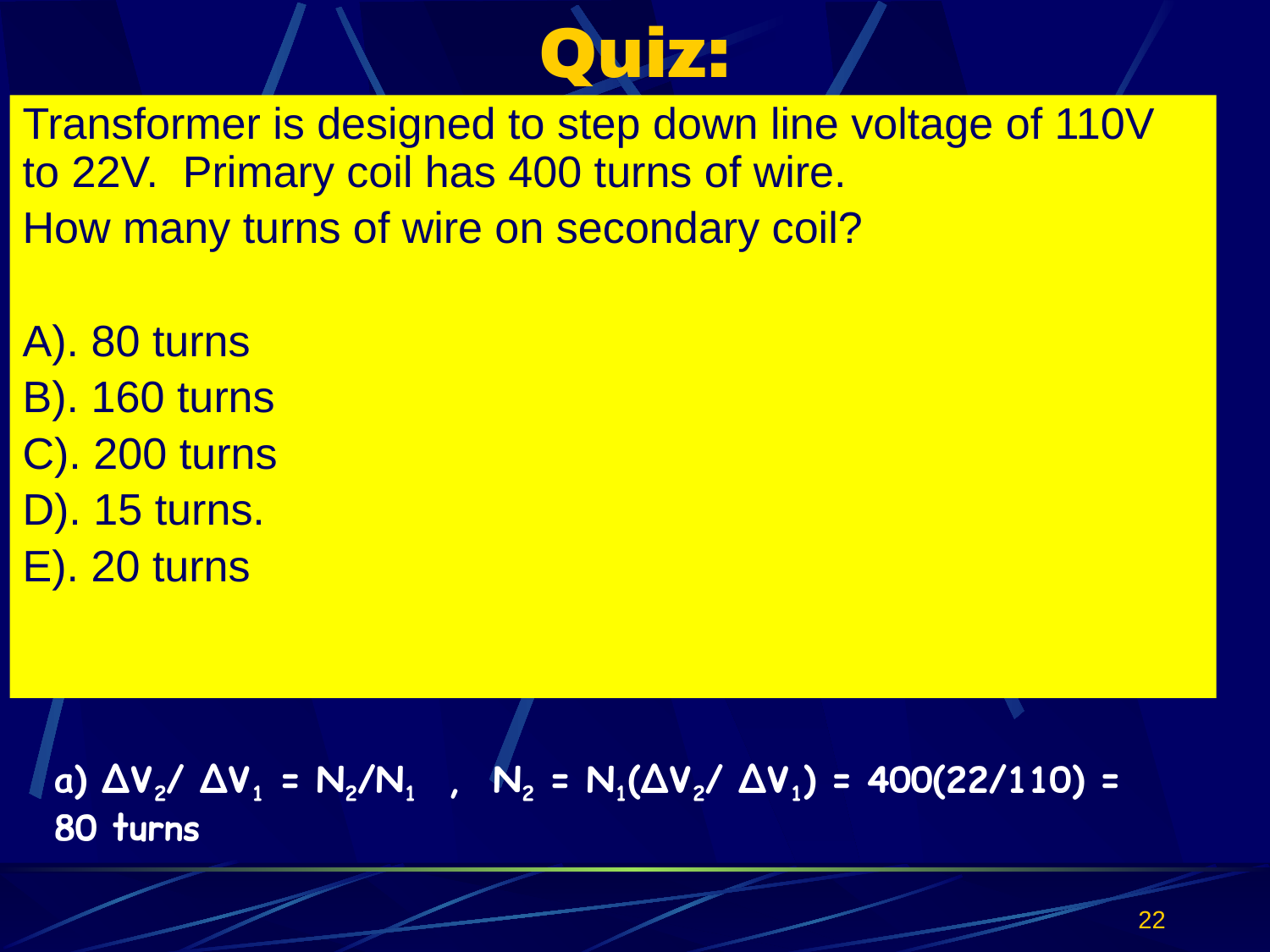

# Quiz:
Transformer is designed to step down line voltage of 110V to 22V.  Primary coil has 400 turns of wire.
How many turns of wire on secondary coil?

A). 80 turns
B). 160 turns
C). 200 turns
D). 15 turns.
E). 20 turns
a) ΔV2/ ΔV1 = N2/N1  ,  N2 = N1(ΔV2/ ΔV1) = 400(22/110) = 80 turns
22